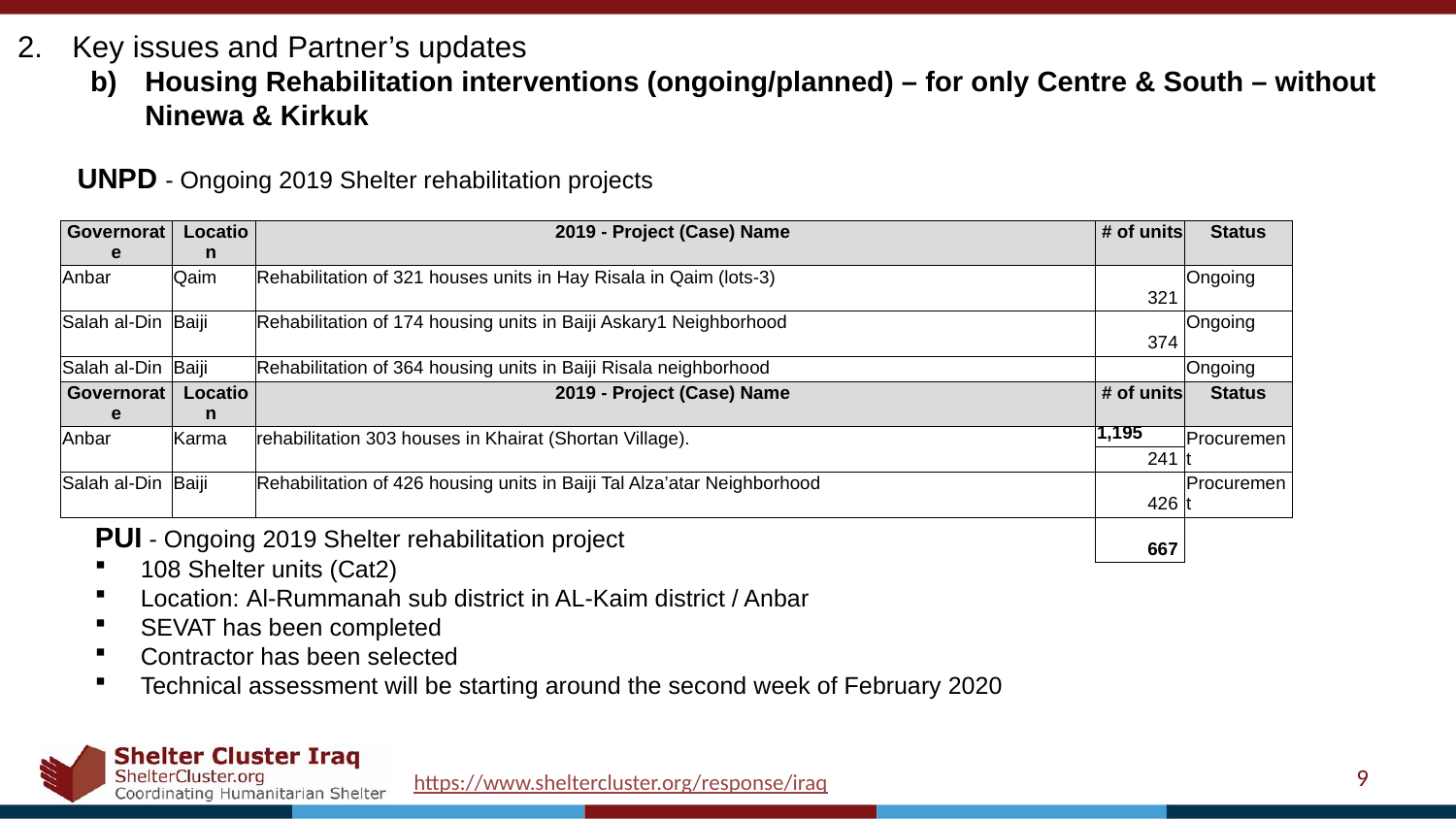

Key issues and Partner’s updates
Housing Rehabilitation interventions (ongoing/planned) – for only Centre & South – without Ninewa & Kirkuk
UNPD - Ongoing 2019 Shelter rehabilitation projects
| Governorate | Location | 2019 - Project (Case) Name | # of units | Status |
| --- | --- | --- | --- | --- |
| Anbar | Qaim | Rehabilitation of 321 houses units in Hay Risala in Qaim (lots-3) | 321 | Ongoing |
| Salah al-Din | Baiji | Rehabilitation of 174 housing units in Baiji Askary1 Neighborhood | 374 | Ongoing |
| Salah al-Din | Baiji | Rehabilitation of 364 housing units in Baiji Risala neighborhood | 500 | Ongoing |
|  |  |  | 1,195 |  |
| Governorate | Location | 2019 - Project (Case) Name | # of units | Status |
| --- | --- | --- | --- | --- |
| Anbar | Karma | rehabilitation 303 houses in Khairat (Shortan Village). | 241 | Procurement |
| Salah al-Din | Baiji | Rehabilitation of 426 housing units in Baiji Tal Alza’atar Neighborhood | 426 | Procurement |
|  |  |  | 667 |  |
PUI - Ongoing 2019 Shelter rehabilitation project
108 Shelter units (Cat2)
Location: Al-Rummanah sub district in AL-Kaim district / Anbar
SEVAT has been completed
Contractor has been selected
Technical assessment will be starting around the second week of February 2020
9